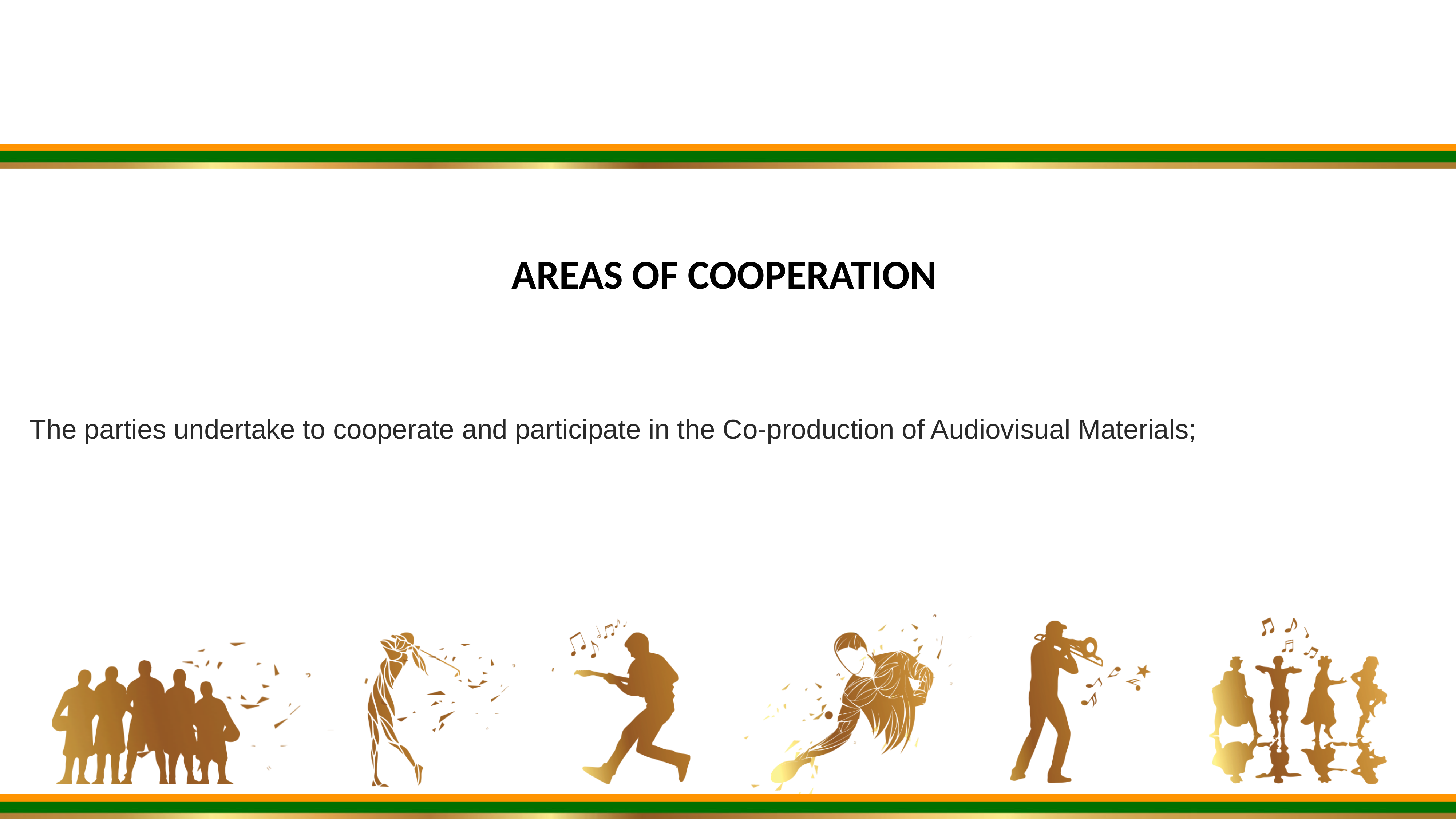

AREAS OF COOPERATION

The parties undertake to cooperate and participate in the Co-production of Audiovisual Materials;